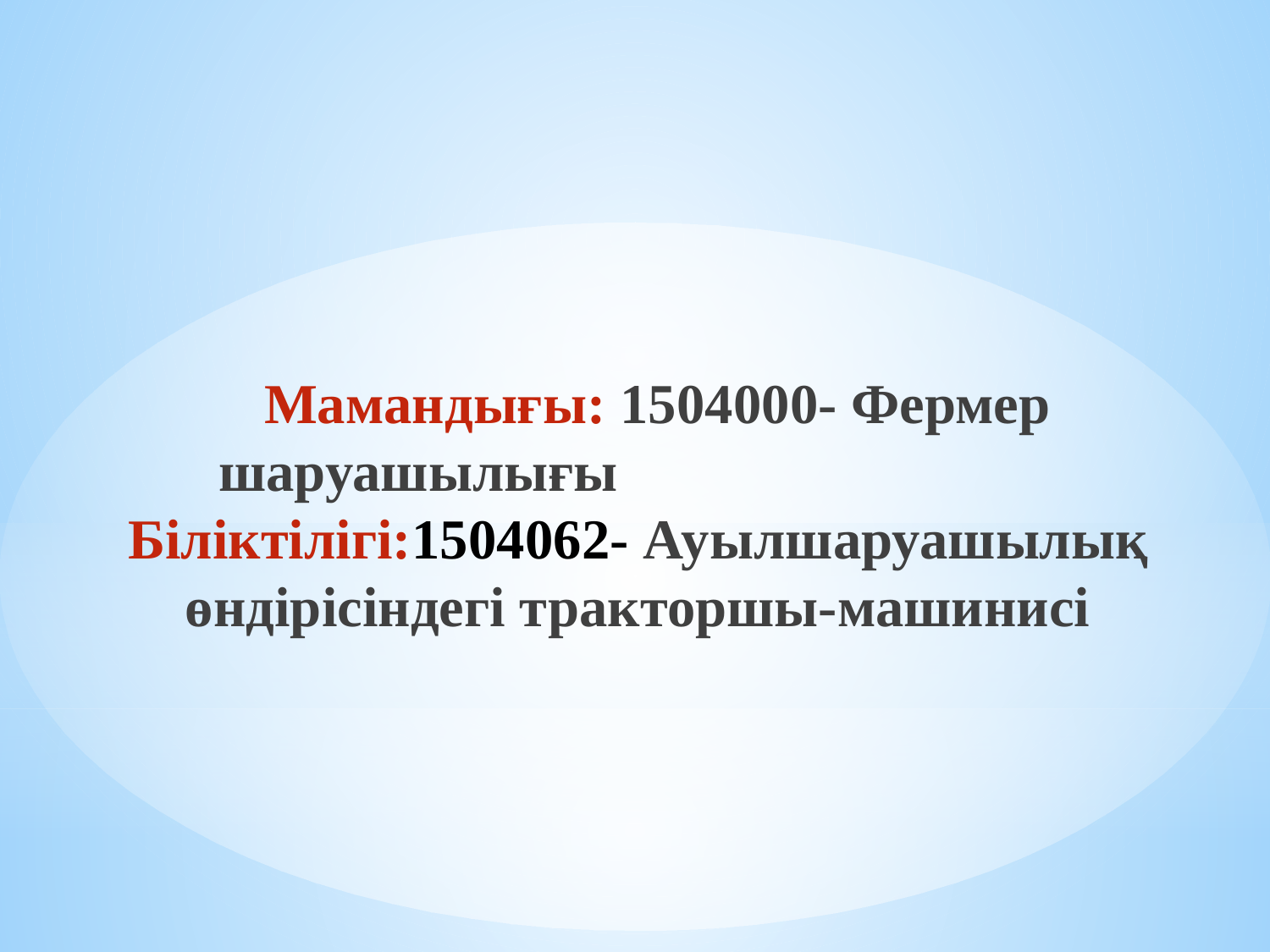

Мамандығы: 1504000- Фермер шаруашылығы                                Біліктілігі:1504062- Ауылшаруашылық өндірісіндегі тракторшы-машинисі